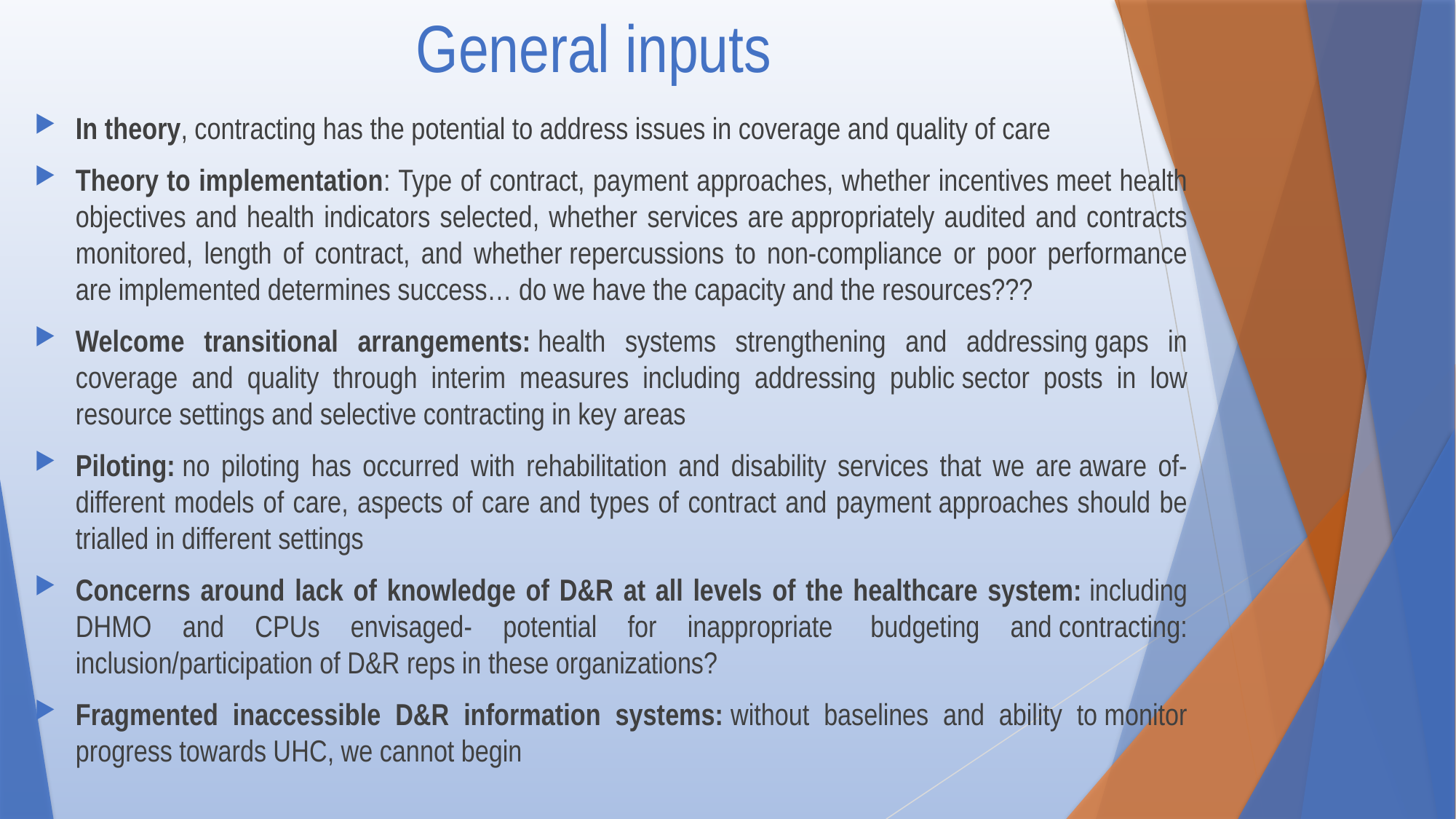

# General inputs
In theory, contracting has the potential to address issues in coverage and quality of care
Theory to implementation: Type of contract, payment approaches, whether incentives meet health objectives and health indicators selected, whether services are appropriately audited and contracts monitored, length of contract, and whether repercussions to non-compliance or poor performance are implemented determines success… do we have the capacity and the resources???
Welcome transitional arrangements: health systems strengthening and addressing gaps in coverage and quality through interim measures including addressing public sector posts in low resource settings and selective contracting in key areas
Piloting: no piloting has occurred with rehabilitation and disability services that we are aware of- different models of care, aspects of care and types of contract and payment approaches should be trialled in different settings
Concerns around lack of knowledge of D&R at all levels of the healthcare system: including DHMO and CPUs envisaged- potential for inappropriate  budgeting and contracting: inclusion/participation of D&R reps in these organizations?
Fragmented inaccessible D&R information systems: without baselines and ability to monitor progress towards UHC, we cannot begin